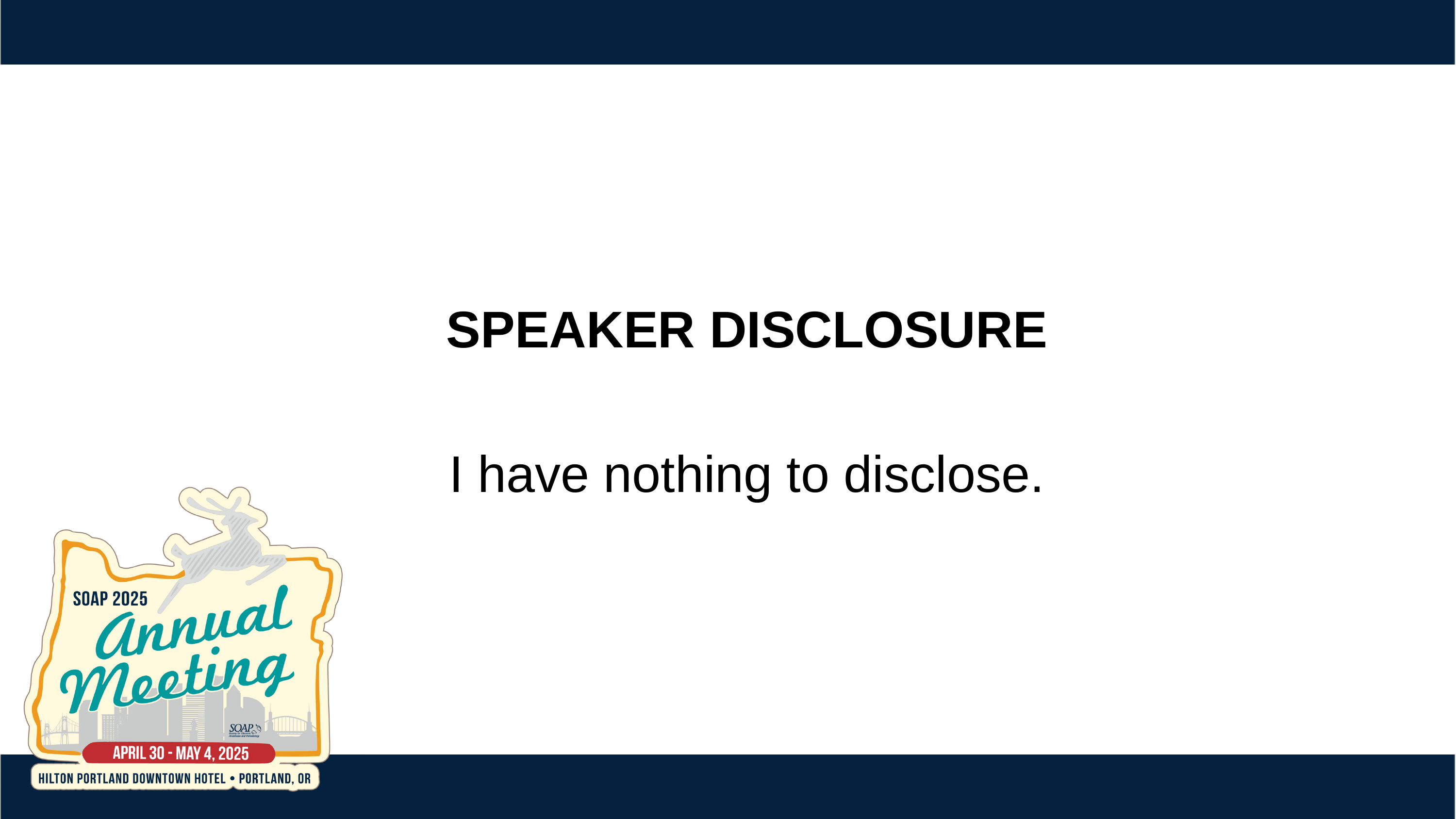

SPEAKER DISCLOSURE
I have nothing to disclose.